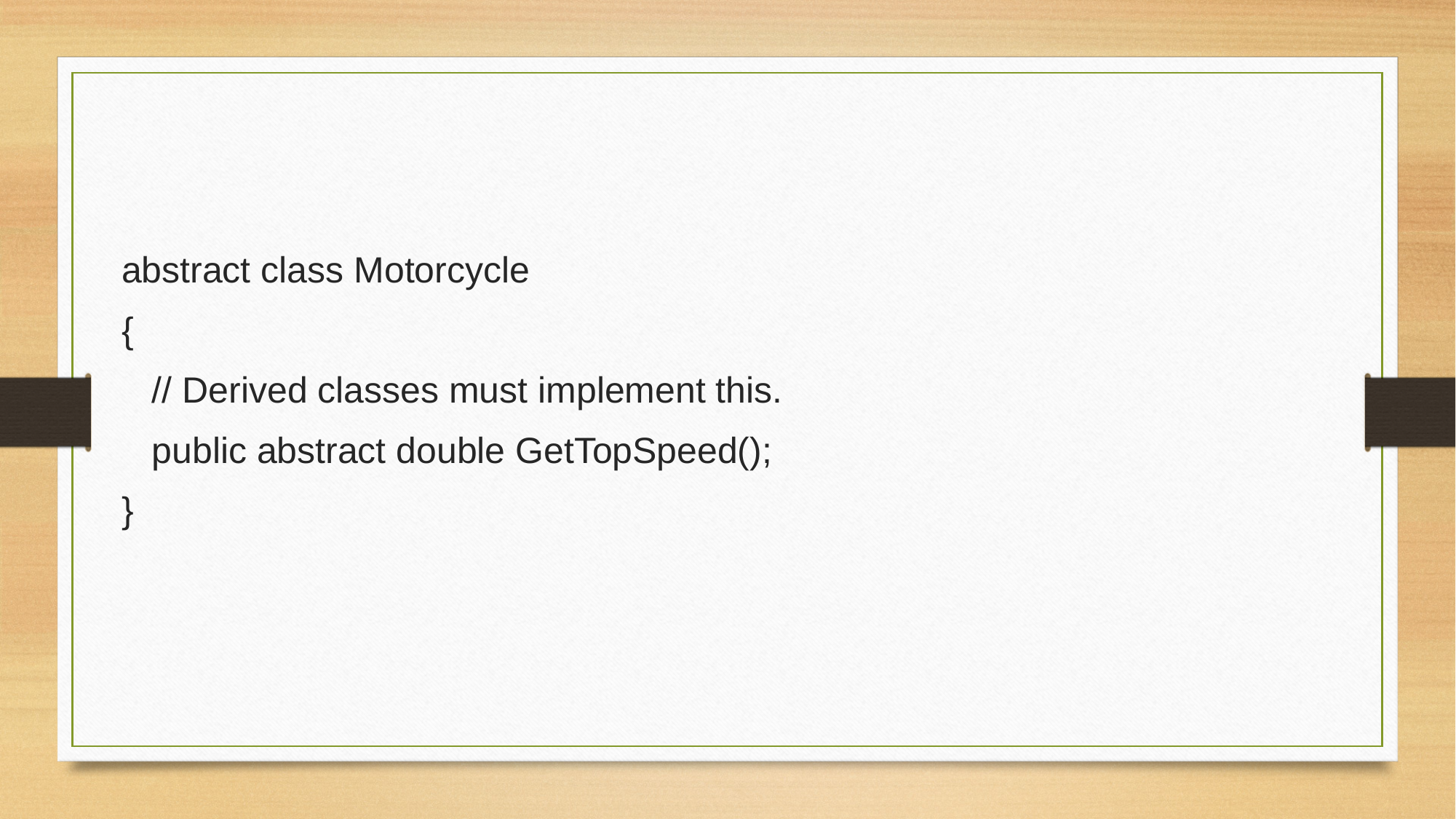

abstract class Motorcycle
{
   // Derived classes must implement this.
   public abstract double GetTopSpeed();
}